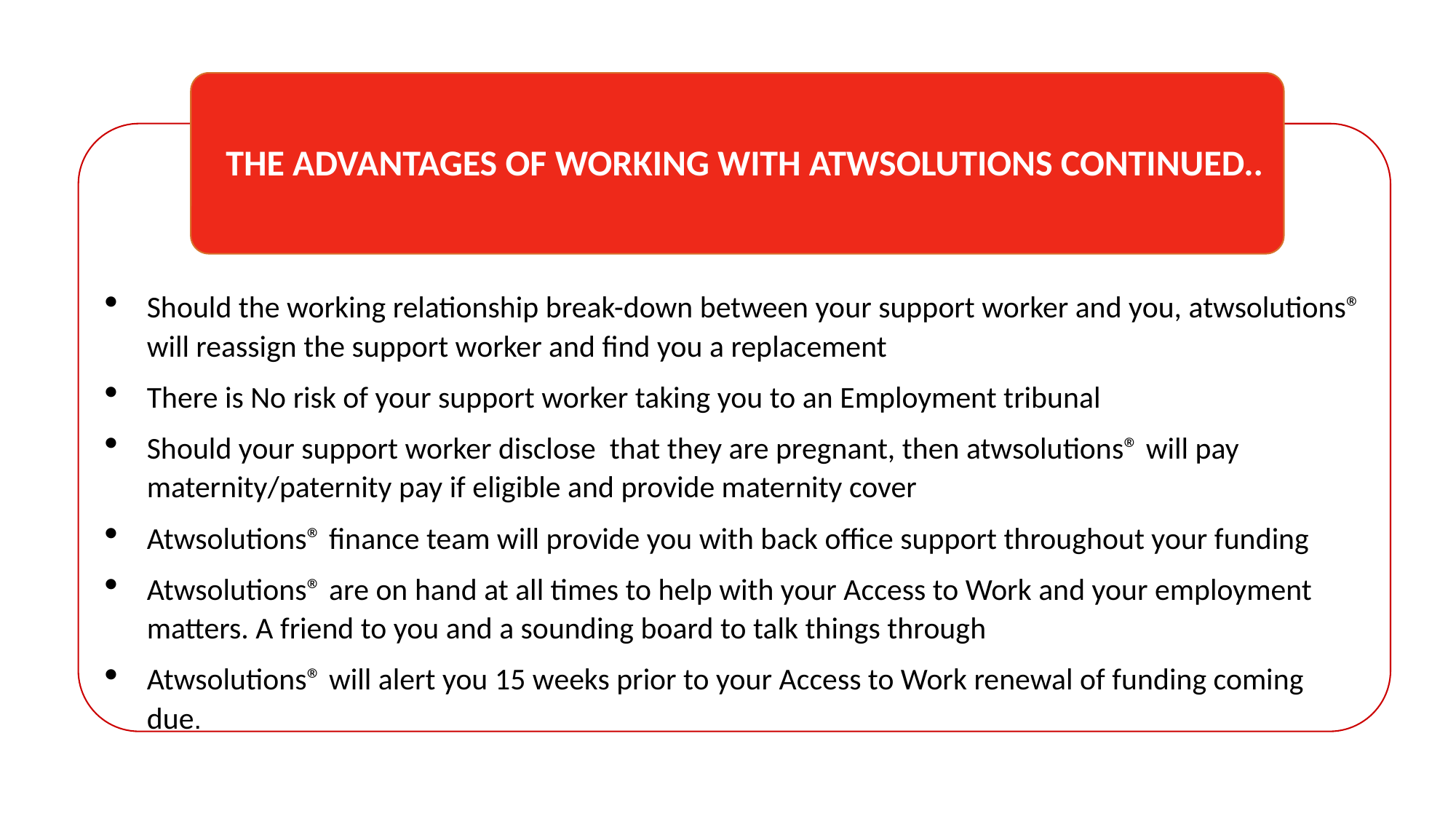

THE ADVANTAGES OF WORKING WITH ATWSOLUTIONS CONTINUED..

Should the working relationship break-down between your support worker and you, atwsolutions® will reassign the support worker and find you a replacement
There is No risk of your support worker taking you to an Employment tribunal
Should your support worker disclose  that they are pregnant, then atwsolutions® will pay maternity/paternity pay if eligible and provide maternity cover
Atwsolutions® finance team will provide you with back office support throughout your funding
Atwsolutions® are on hand at all times to help with your Access to Work and your employment matters. A friend to you and a sounding board to talk things through
Atwsolutions® will alert you 15 weeks prior to your Access to Work renewal of funding coming due.